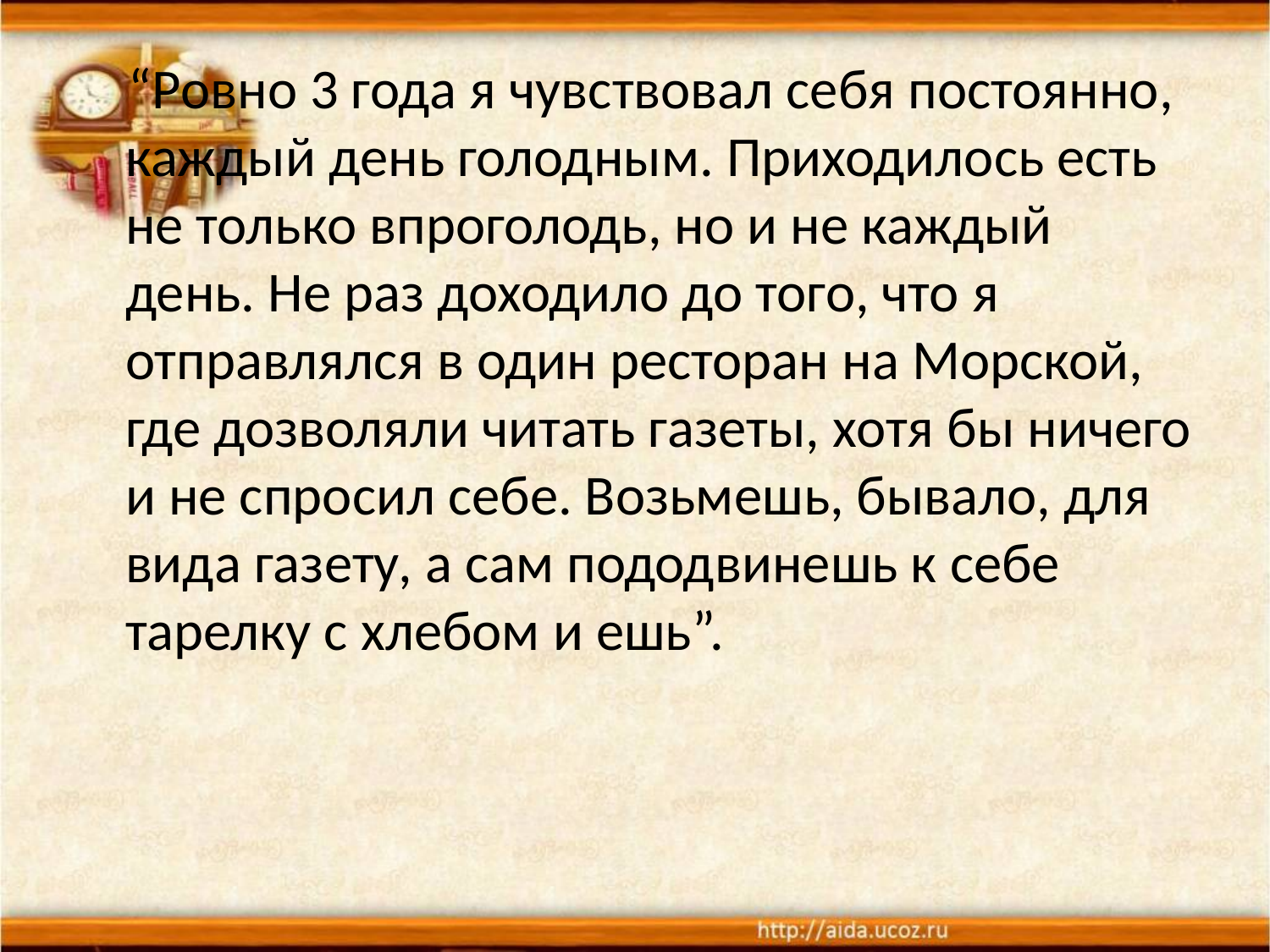

“Ровно 3 года я чувствовал себя постоянно, каждый день голодным. Приходилось есть не только впроголодь, но и не каждый день. Не раз доходило до того, что я отправлялся в один ресторан на Морской, где дозволяли читать газеты, хотя бы ничего и не спросил себе. Возьмешь, бывало, для вида газету, а сам пододвинешь к себе тарелку с хлебом и ешь”.